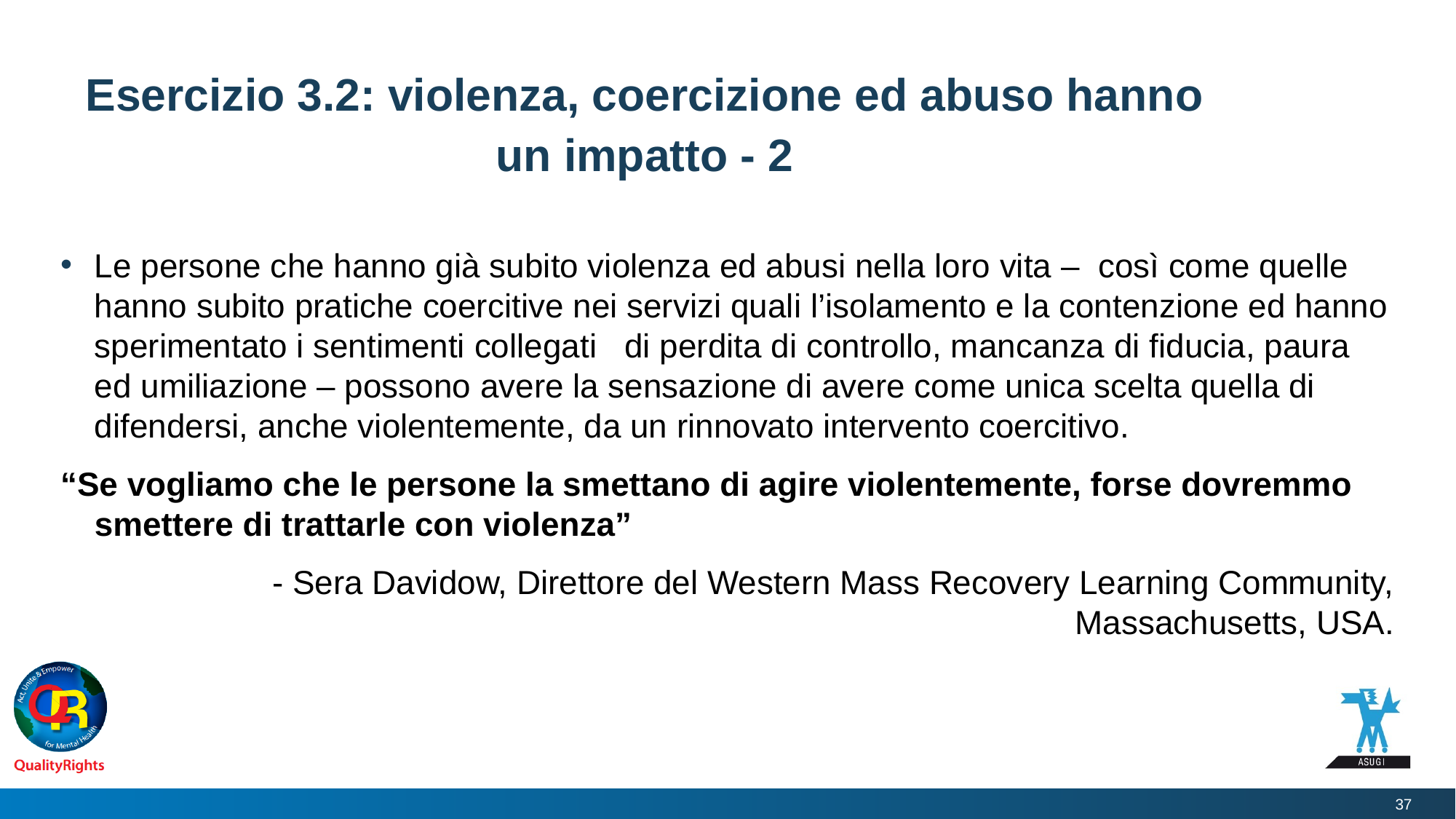

# Esercizio 3.2: violenza, coercizione ed abuso hanno un impatto - 2

Le persone che hanno già subito violenza ed abusi nella loro vita –  così come quelle hanno subito pratiche coercitive nei servizi quali l’isolamento e la contenzione ed hanno sperimentato i sentimenti collegati   di perdita di controllo, mancanza di fiducia, paura ed umiliazione – possono avere la sensazione di avere come unica scelta quella di difendersi, anche violentemente, da un rinnovato intervento coercitivo.
“Se vogliamo che le persone la smettano di agire violentemente, forse dovremmo smettere di trattarle con violenza”
- Sera Davidow, Direttore del Western Mass Recovery Learning Community, Massachusetts, USA.